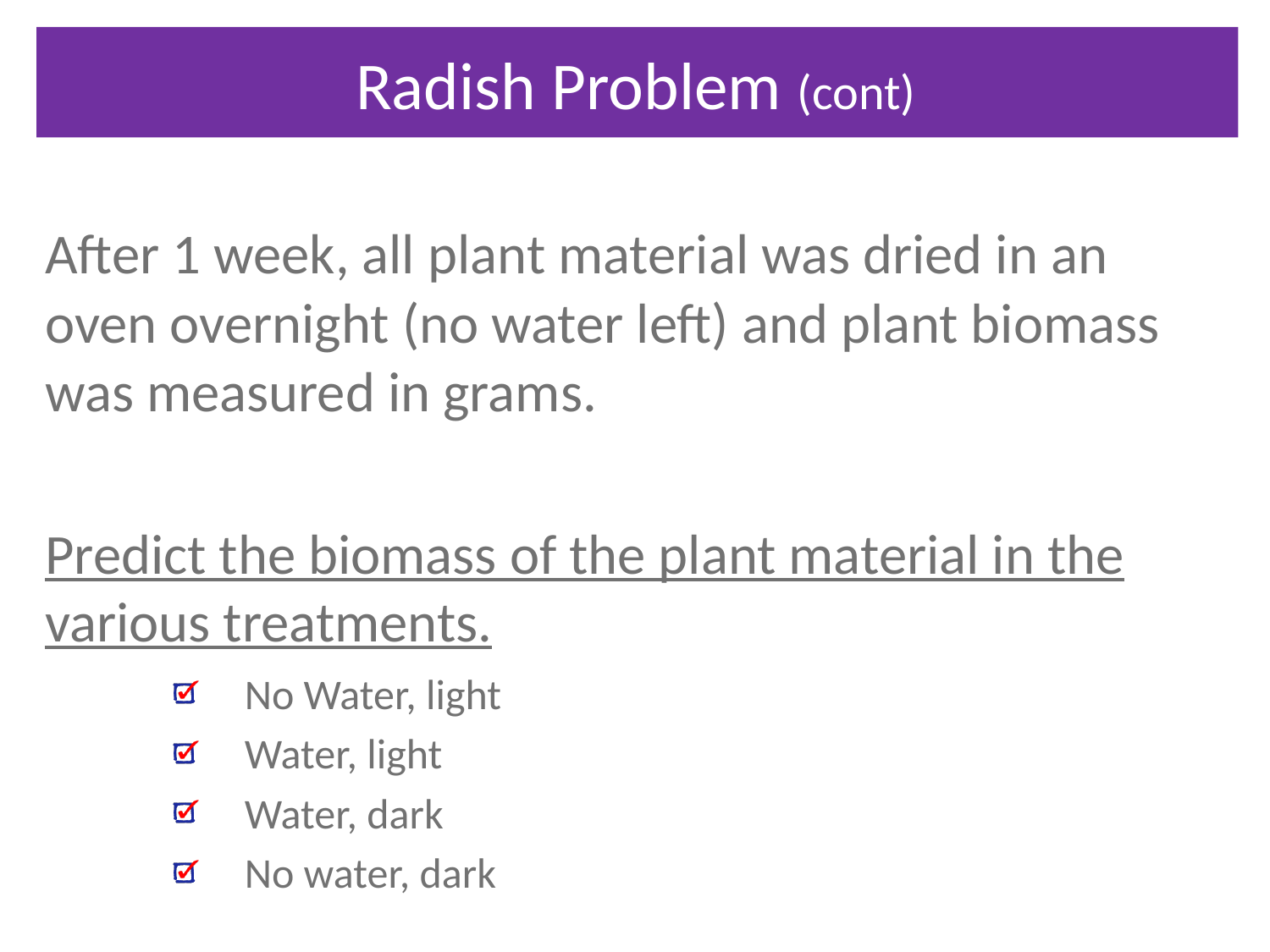

# Radish Problem (cont)
After 1 week, all plant material was dried in an oven overnight (no water left) and plant biomass was measured in grams.

Predict the biomass of the plant material in the various treatments.
No Water, light
Water, light
Water, dark
No water, dark